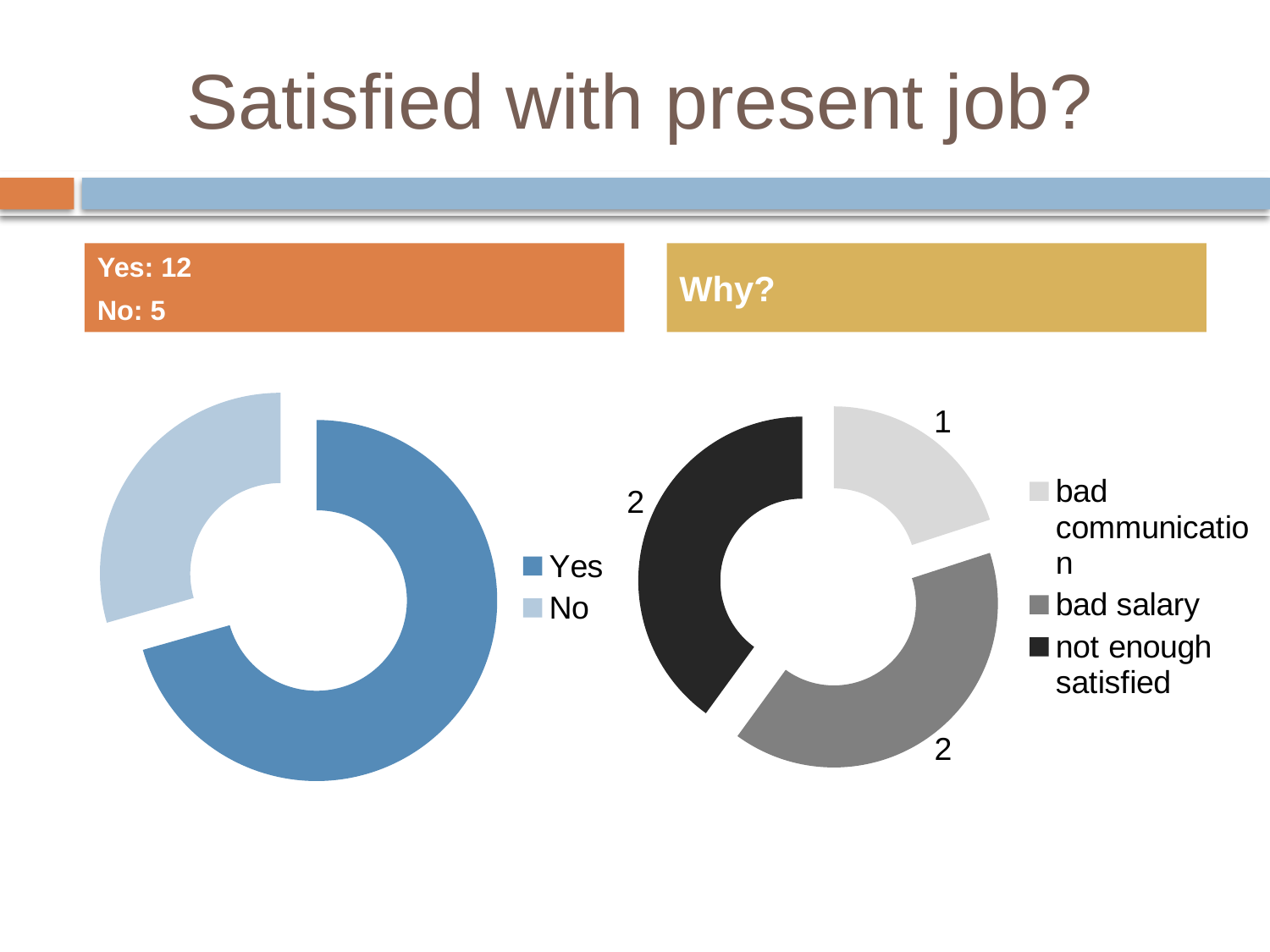

# Satisfied with present job?
Yes: 12
No: 5
Why?

### Chart

| Category | Series 1 |
|---|---|
| Yes | 12.0 |
| No | 5.0 |

### Chart

| Category | Sales |
|---|---|
| bad communication | 1.0 |
| bad salary | 2.0 |
| not enough satisfied | 2.0 |